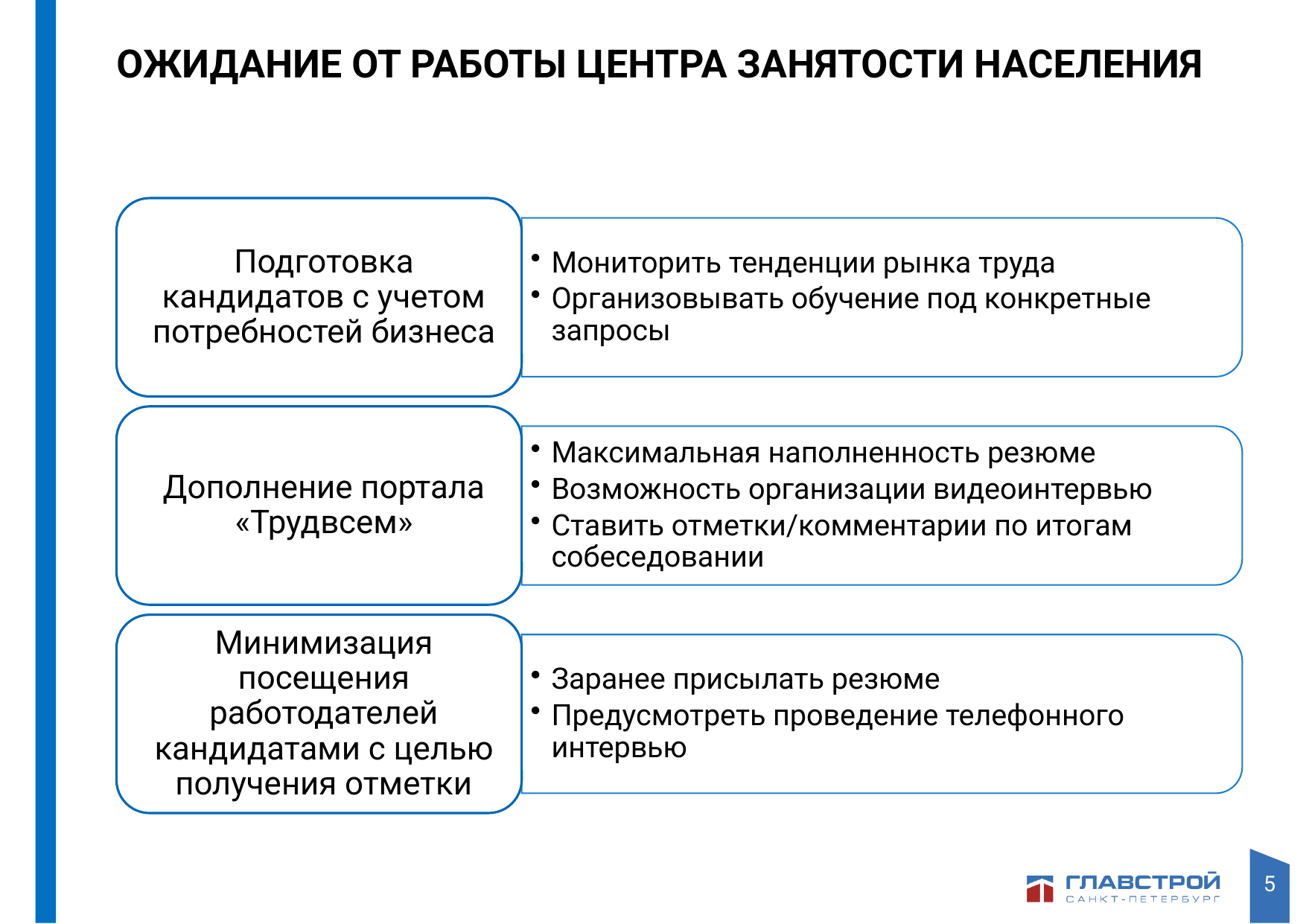

# Ожидание от работы Центра занятости населения
Мониторить тенденции рынка труда
Организовывать обучение под конкретные запросы
Подготовка кандидатов с учетом потребностей бизнеса
Максимальная наполненность резюме
Возможность организации видеоинтервью
Ставить отметки/комментарии по итогам  собеседовании
Дополнение портала «Трудвсем»
Заранее присылать резюме
Предусмотреть проведение телефонного интервью
Минимизация посещения работодателей кандидатами с целью получения отметки
5